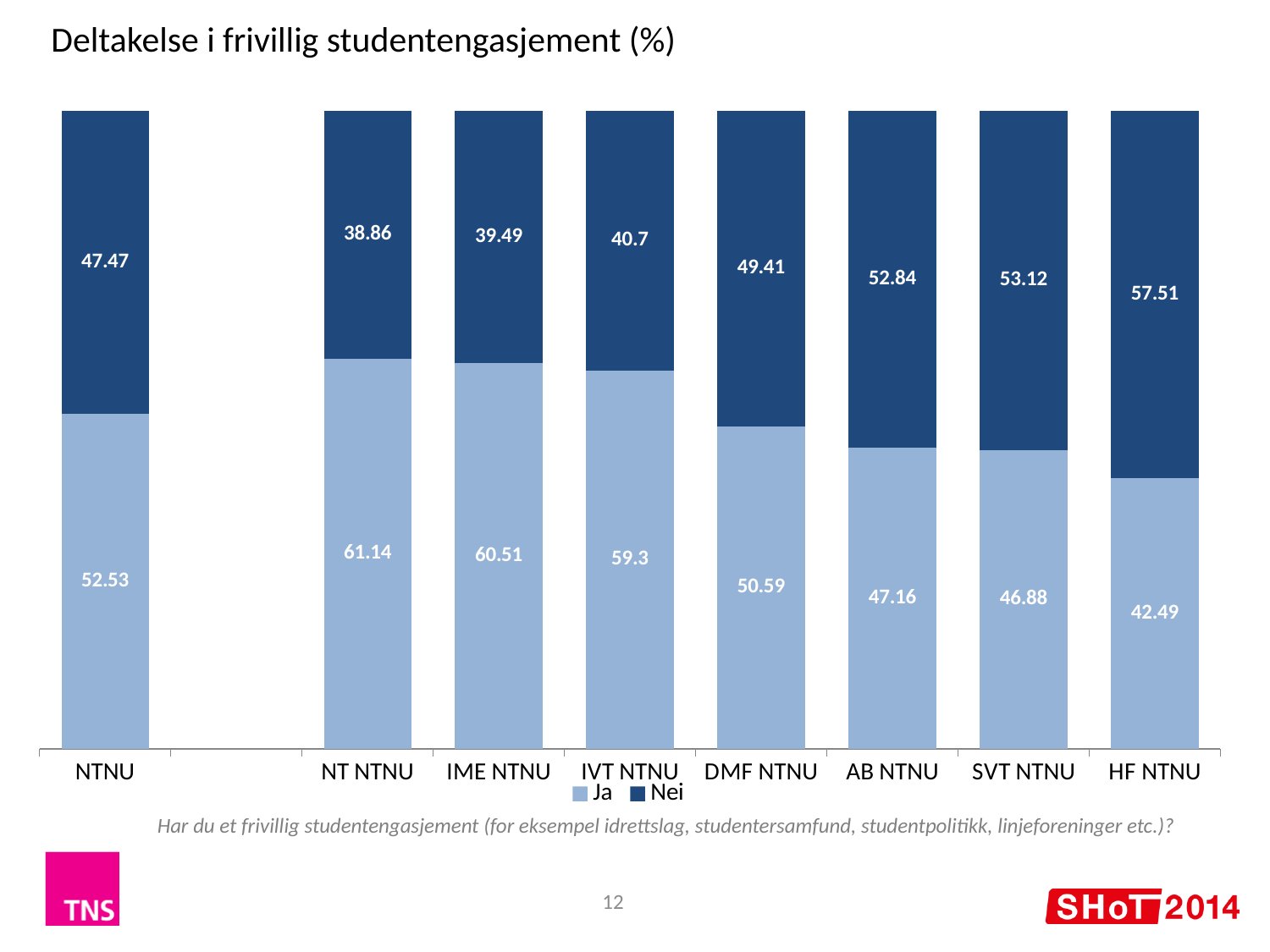

Deltakelse i frivillig studentengasjement (%)

### Chart

| Category | Ja | Nei |
|---|---|---|
| NTNU | 52.53 | 47.47 |
|  | None | None |
| NT NTNU | 61.14 | 38.86 |
| IME NTNU | 60.51 | 39.49 |
| IVT NTNU | 59.3 | 40.7 |
| DMF NTNU | 50.59 | 49.41 |
| AB NTNU | 47.16 | 52.84 |
| SVT NTNU | 46.88 | 53.12 |
| HF NTNU | 42.49 | 57.51 |
Har du et frivillig studentengasjement (for eksempel idrettslag, studentersamfund, studentpolitikk, linjeforeninger etc.)?
12